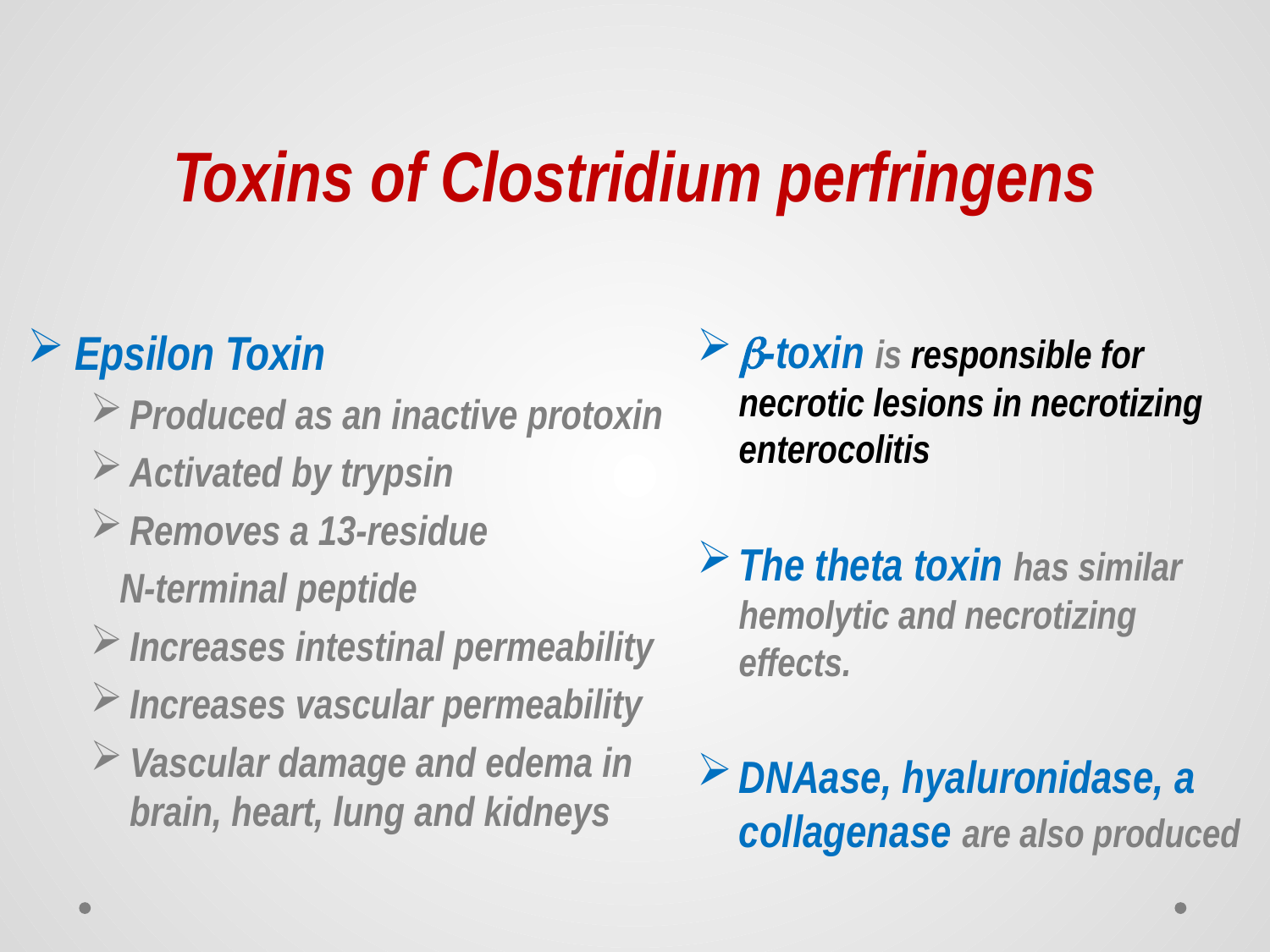

# Toxins of Clostridium perfringens
Epsilon Toxin
Produced as an inactive protoxin
Activated by trypsin
Removes a 13-residue
    N-terminal peptide
Increases intestinal permeability
Increases vascular permeability
Vascular damage and edema in brain, heart, lung and kidneys

β-toxin is responsible for necrotic lesions in necrotizing enterocolitis

The theta toxin has similar hemolytic and necrotizing effects.

DNAase, hyaluronidase, a collagenase are also produced